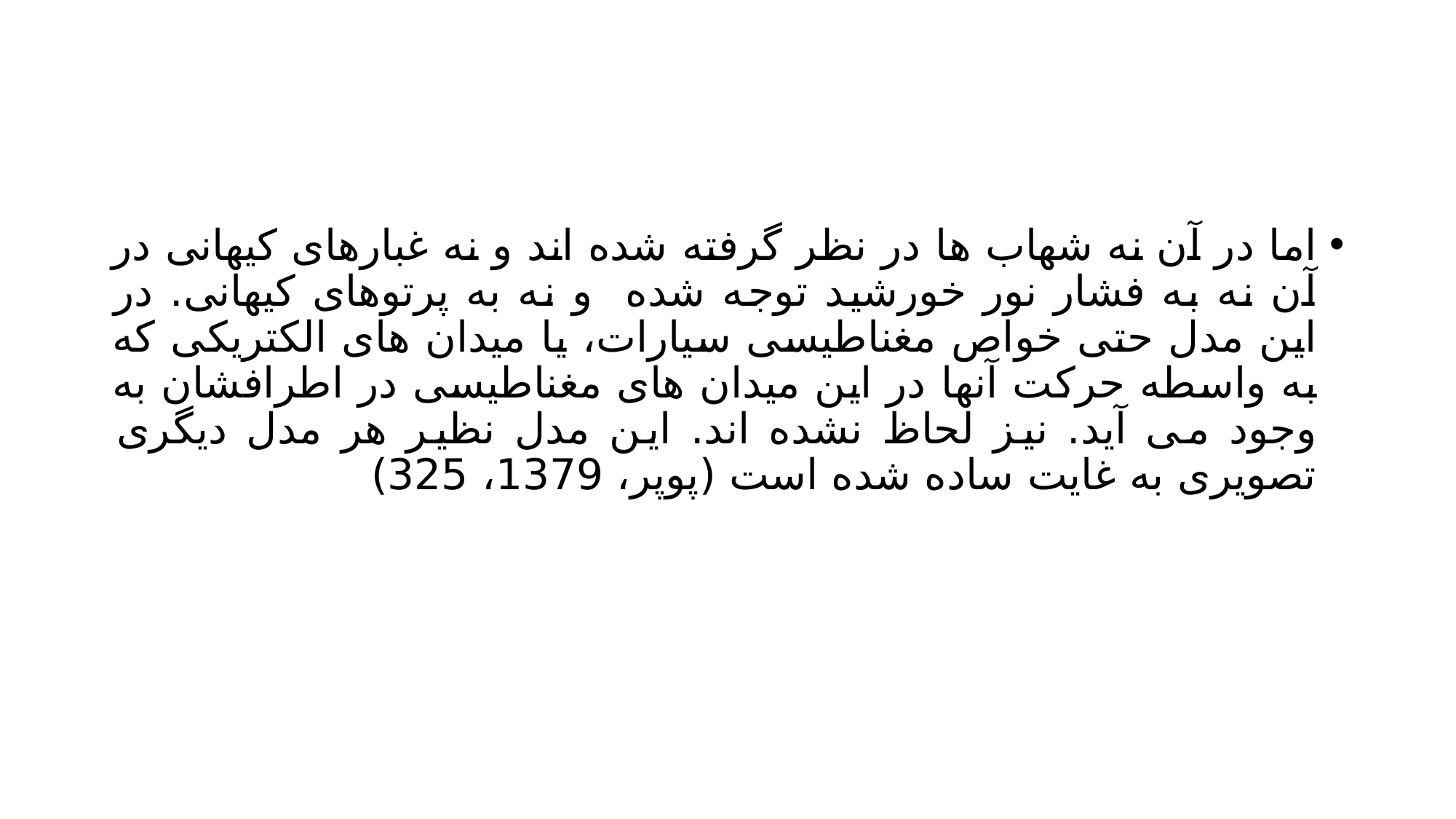

#
اما در آن نه شهاب ها در نظر گرفته شده اند و نه غبارهای کیهانی در آن نه به فشار نور خورشید توجه شده  و نه به پرتوهای کیهانی. در این مدل حتی خواص مغناطیسی سیارات، یا میدان های الکتریکی که به واسطه حرکت آنها در این میدان های مغناطیسی در اطرافشان به وجود می آید. نیز لحاظ نشده اند. این مدل نظیر هر مدل دیگری تصویری به غایت ساده شده است (پوپر، 1379، 325)